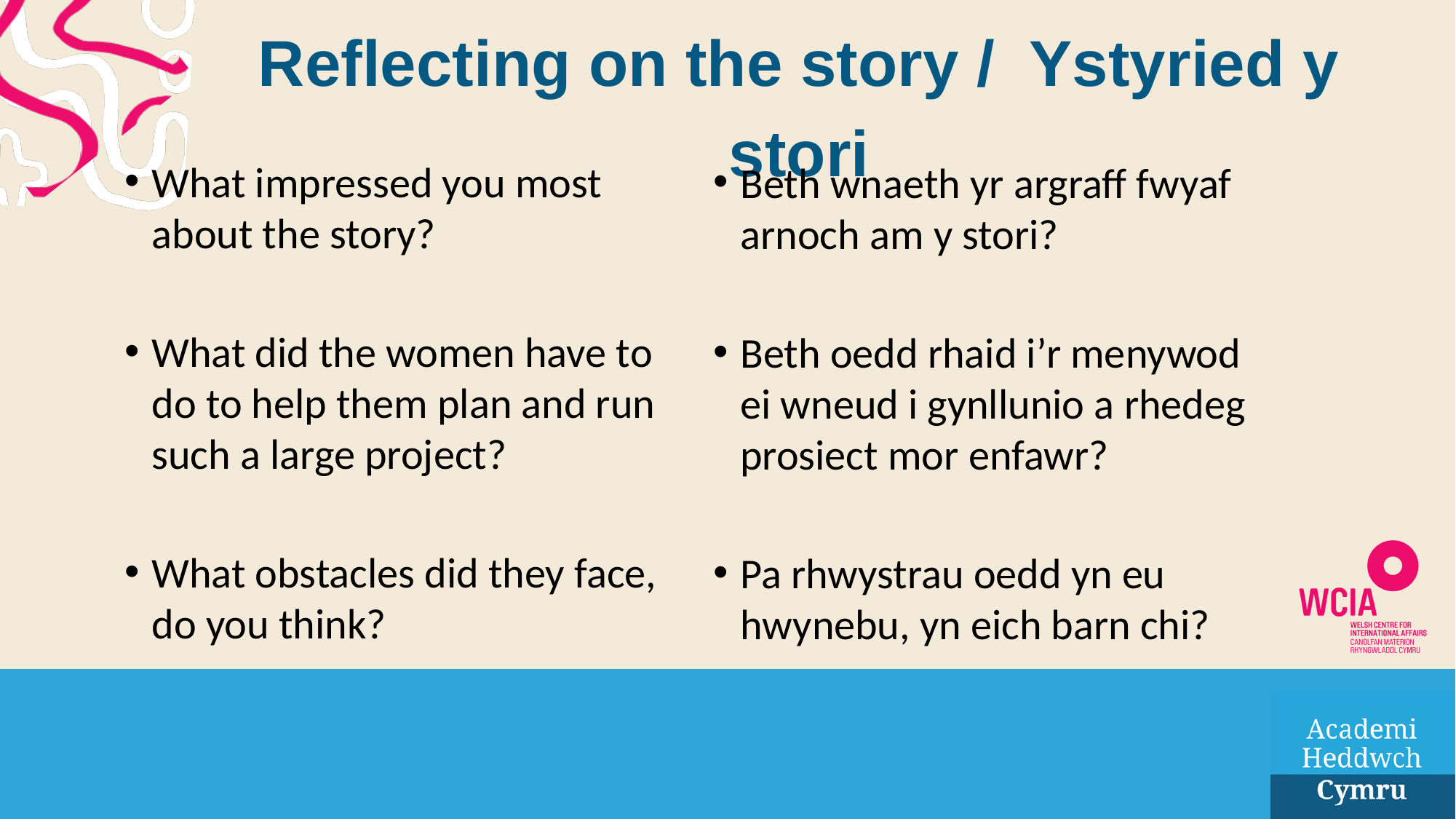

Reflecting on the story /  Ystyried y stori​

What impressed you most about the story?

What did the women have to do to help them plan and run such a large project?

What obstacles did they face, do you think?
Beth wnaeth yr argraff fwyaf arnoch am y stori?

Beth oedd rhaid i’r menywod ei wneud i gynllunio a rhedeg prosiect mor enfawr?

Pa rhwystrau oedd yn eu hwynebu, yn eich barn chi?
​